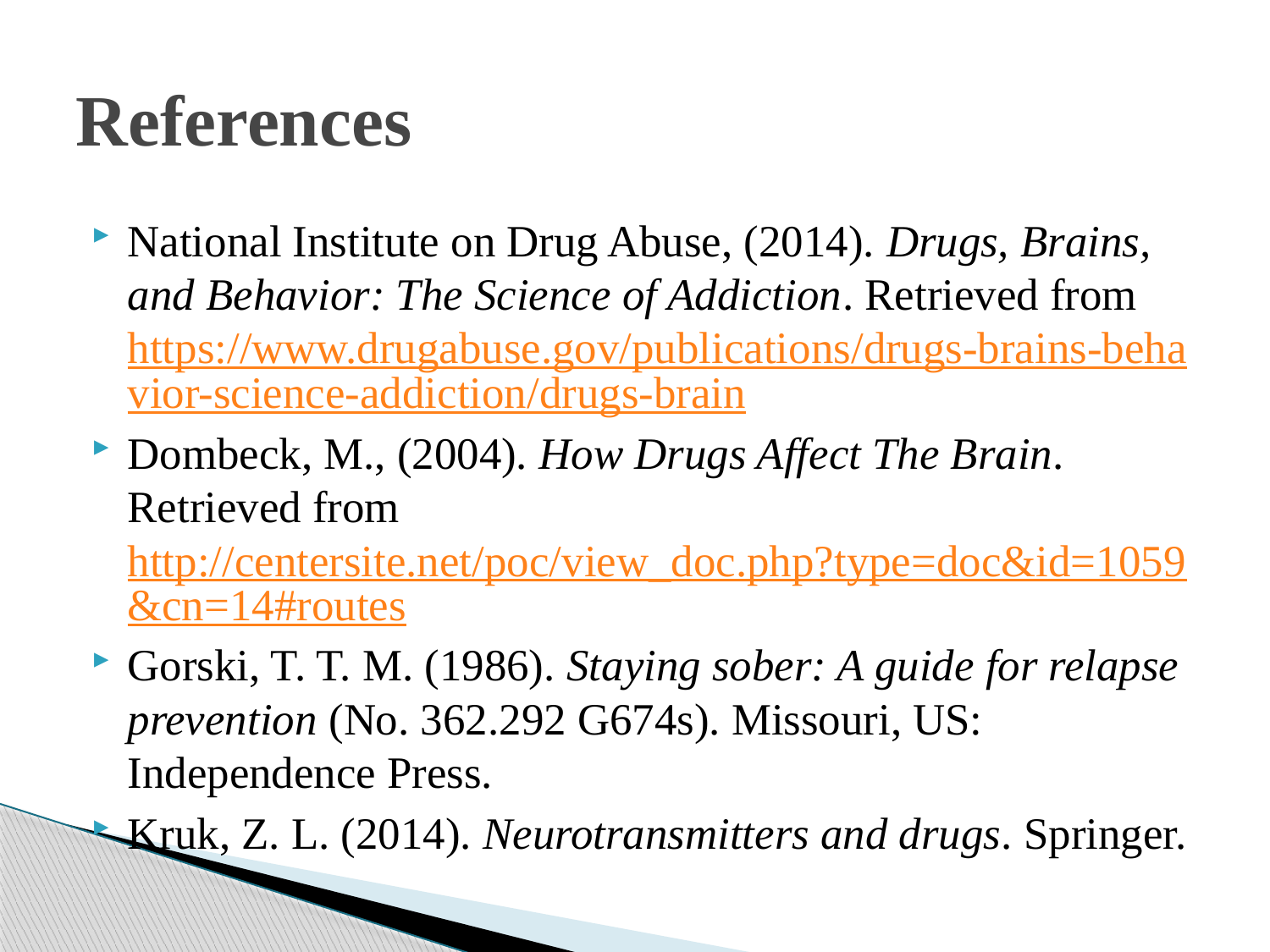

# References
National Institute on Drug Abuse, (2014). Drugs, Brains, and Behavior: The Science of Addiction. Retrieved from https://www.drugabuse.gov/publications/drugs-brains-behavior-science-addiction/drugs-brain
Dombeck, M., (2004). How Drugs Affect The Brain. Retrieved from http://centersite.net/poc/view_doc.php?type=doc&id=1059&cn=14#routes
Gorski, T. T. M. (1986). Staying sober: A guide for relapse prevention (No. 362.292 G674s). Missouri, US: Independence Press.
Kruk, Z. L. (2014). Neurotransmitters and drugs. Springer.